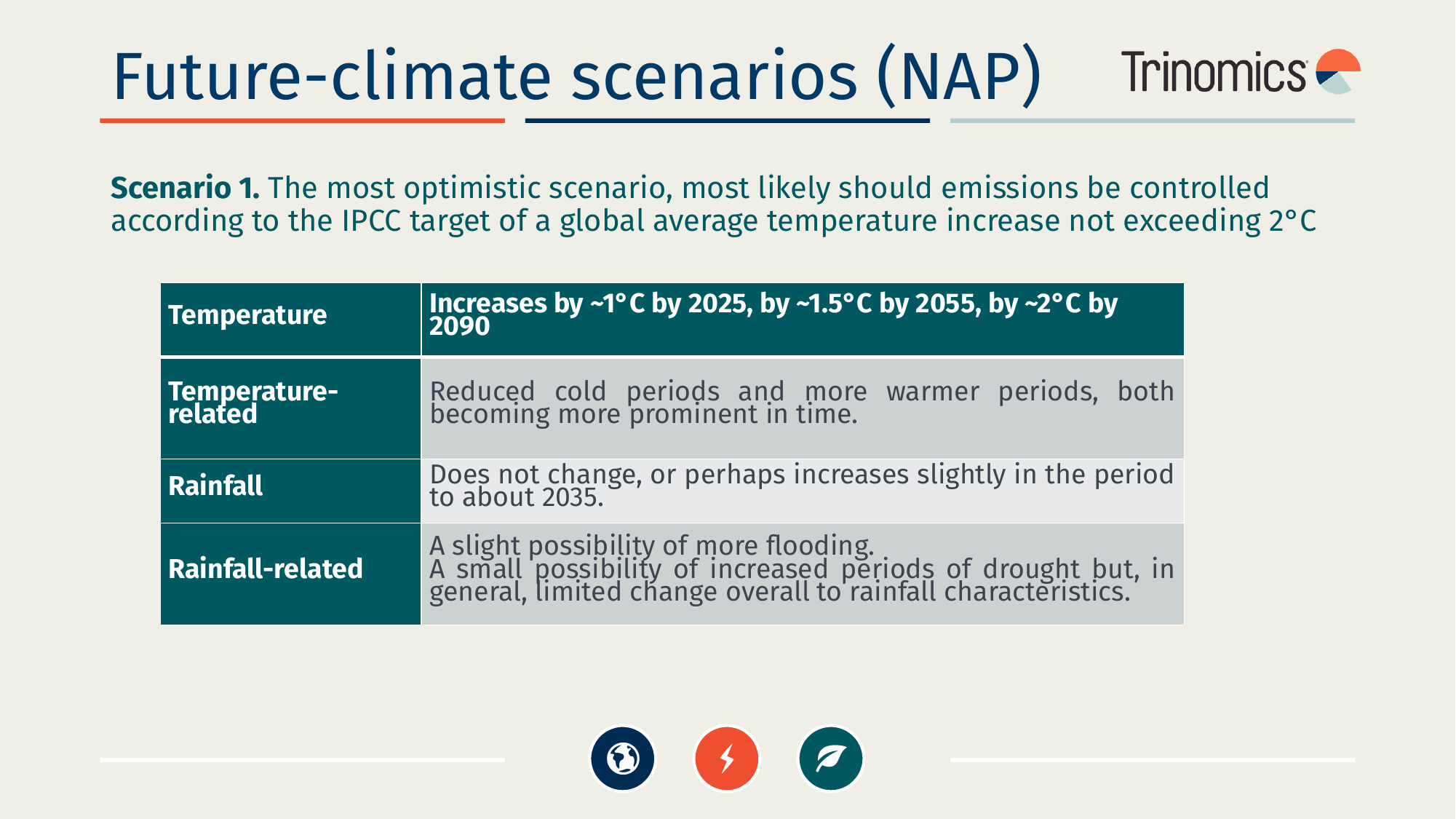

# Future-climate scenarios (NAP)
Scenario 1. The most optimistic scenario, most likely should emissions be controlled according to the IPCC target of a global average temperature increase not exceeding 2°C
| Temperature | Increases by ~1°C by 2025, by ~1.5°C by 2055, by ~2°C by 2090 |
| --- | --- |
| Temperature-related | Reduced cold periods and more warmer periods, both becoming more prominent in time. |
| Rainfall | Does not change, or perhaps increases slightly in the period to about 2035. |
| Rainfall-related | A slight possibility of more flooding. A small possibility of increased periods of drought but, in general, limited change overall to rainfall characteristics. |